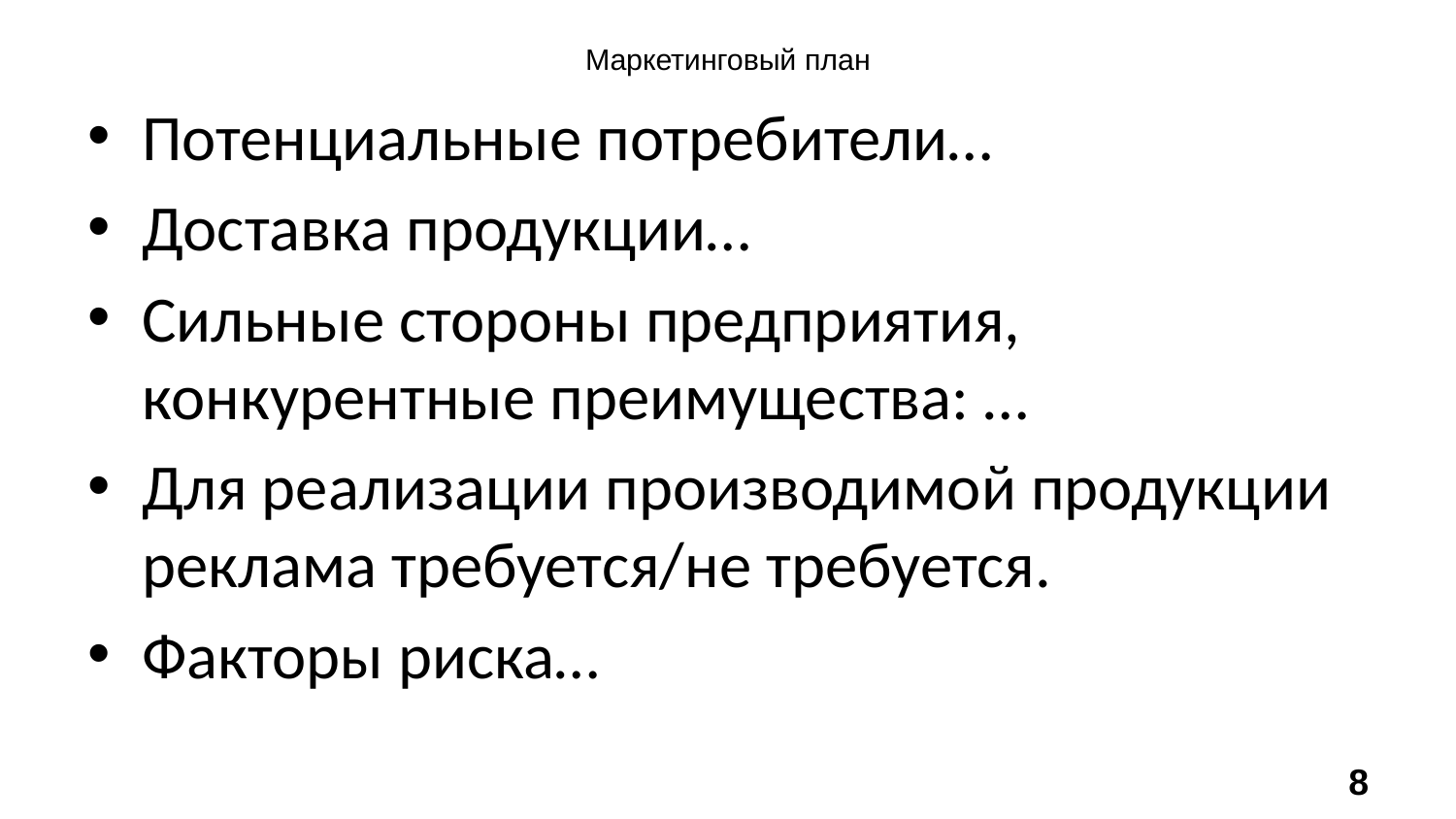

# Маркетинговый план
Потенциальные потребители…
Доставка продукции…
Сильные стороны предприятия, конкурентные преимущества: …
Для реализации производимой продукции реклама требуется/не требуется.
Факторы риска…

8